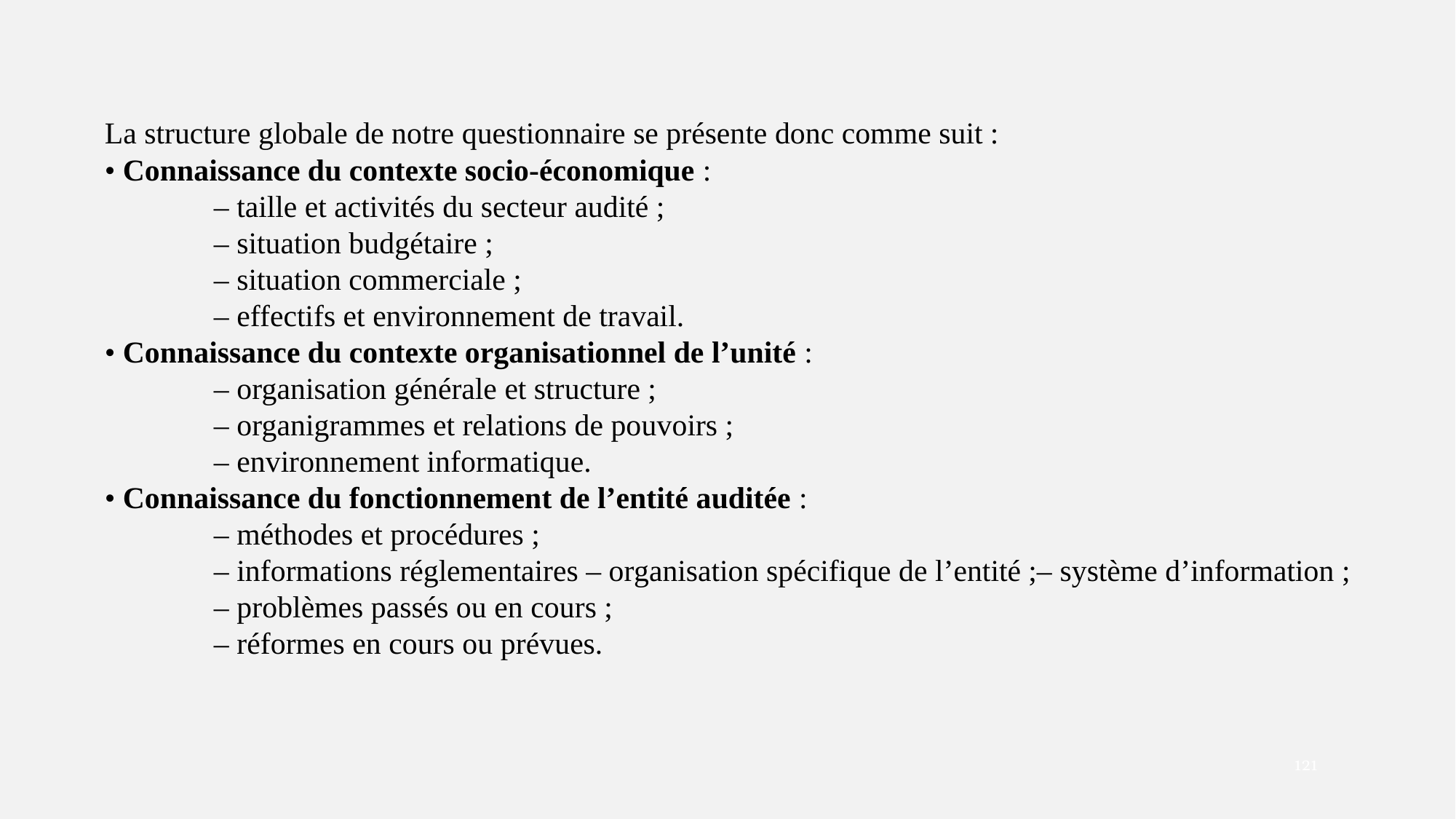

La structure globale de notre questionnaire se présente donc comme suit :
• Connaissance du contexte socio-économique :
– taille et activités du secteur audité ;
– situation budgétaire ;
– situation commerciale ;
– effectifs et environnement de travail.
• Connaissance du contexte organisationnel de l’unité :
– organisation générale et structure ;
– organigrammes et relations de pouvoirs ;
– environnement informatique.
• Connaissance du fonctionnement de l’entité auditée :
– méthodes et procédures ;
– informations réglementaires – organisation spécifique de l’entité ;– système d’information ;
– problèmes passés ou en cours ;
– réformes en cours ou prévues.
121